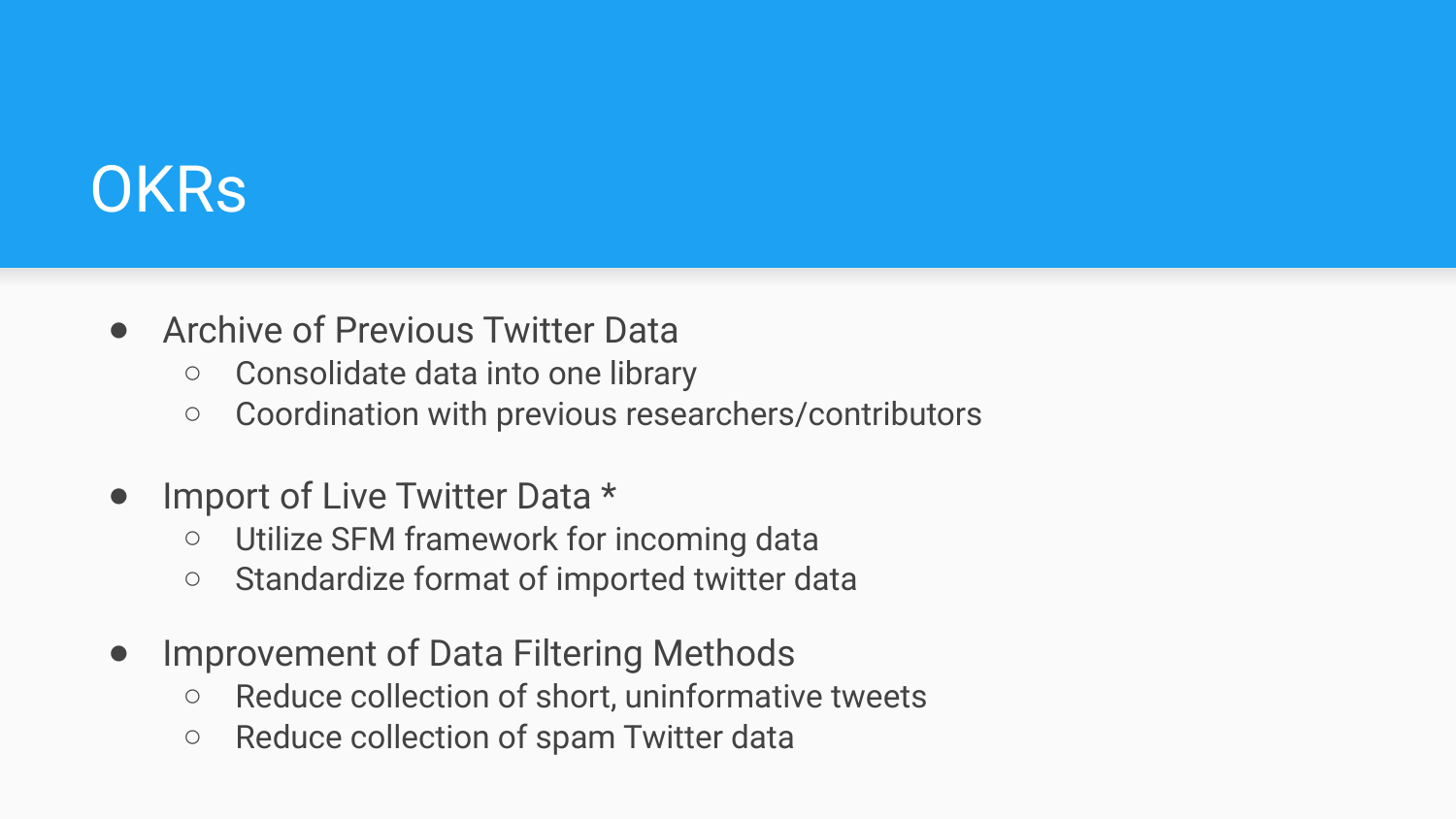

# OKRs

Archive of Previous Twitter Data
Consolidate data into one library
Coordination with previous researchers/contributors

Import of Live Twitter Data *
Utilize SFM framework for incoming data
Standardize format of imported twitter data

Improvement of Data Filtering Methods
Reduce collection of short, uninformative tweets
Reduce collection of spam Twitter data